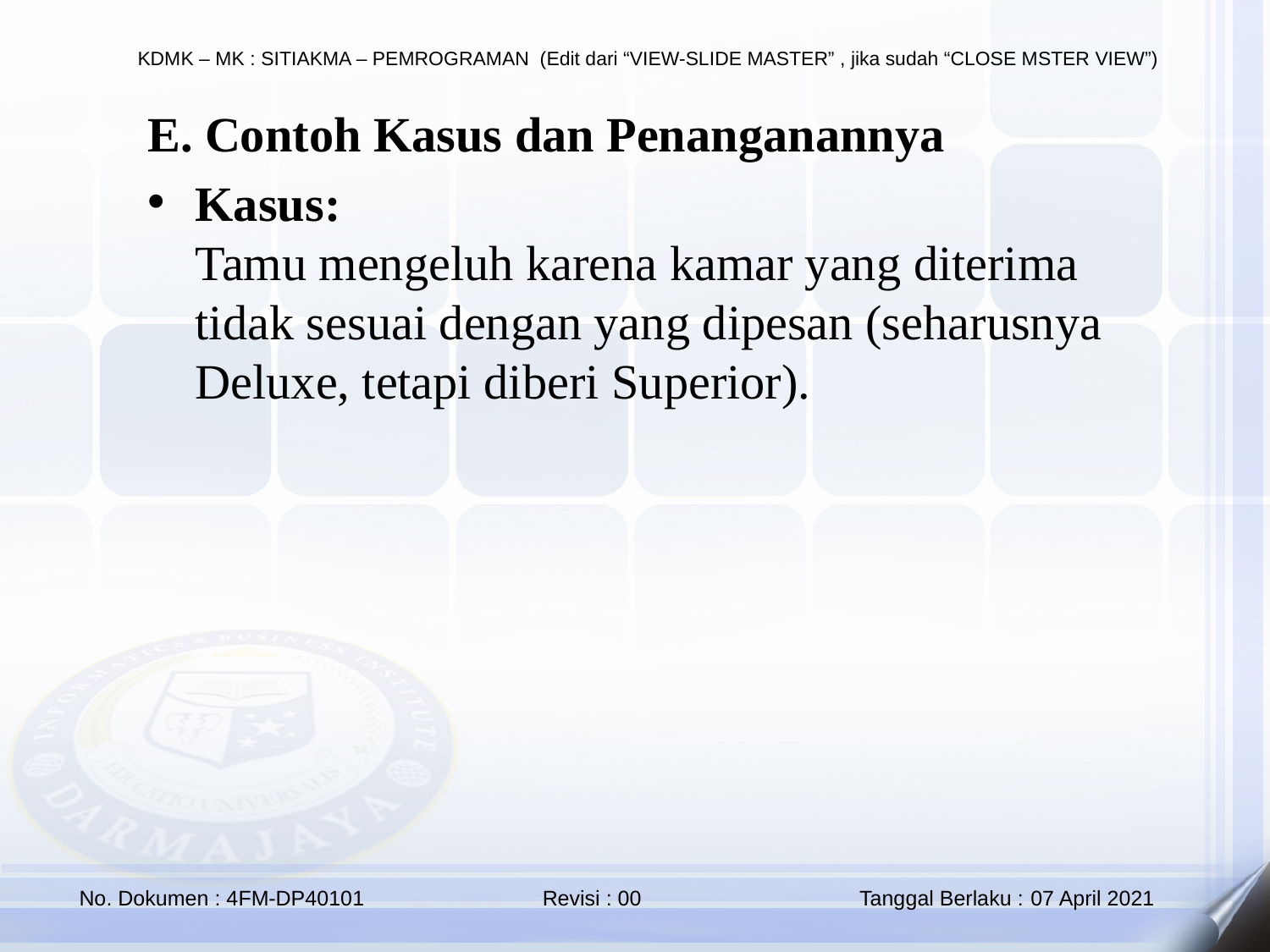

E. Contoh Kasus dan Penanganannya
Kasus:
Tamu mengeluh karena kamar yang diterima tidak sesuai dengan yang dipesan (seharusnya Deluxe, tetapi diberi Superior).